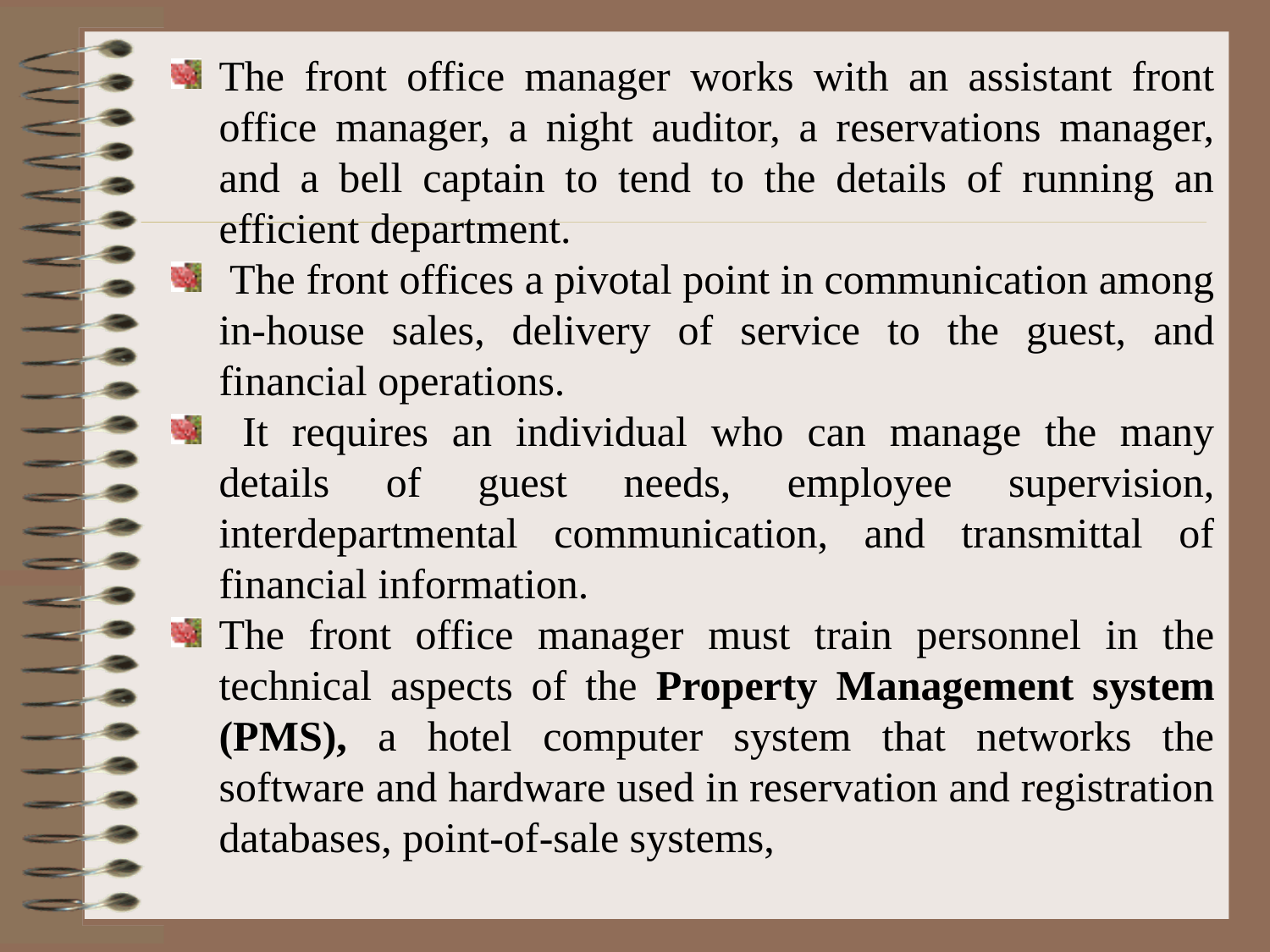

The front office manager works with an assistant front office manager, a night auditor, a reservations manager, and a bell captain to tend to the details of running an efficient department.
 The front offices a pivotal point in communication among in-house sales, delivery of service to the guest, and financial operations.
 It requires an individual who can manage the many details of guest needs, employee supervision, interdepartmental communication, and transmittal of financial information.
The front office manager must train personnel in the technical aspects of the Property Management system (PMS), a hotel computer system that networks the software and hardware used in reservation and registration databases, point-of-sale systems,